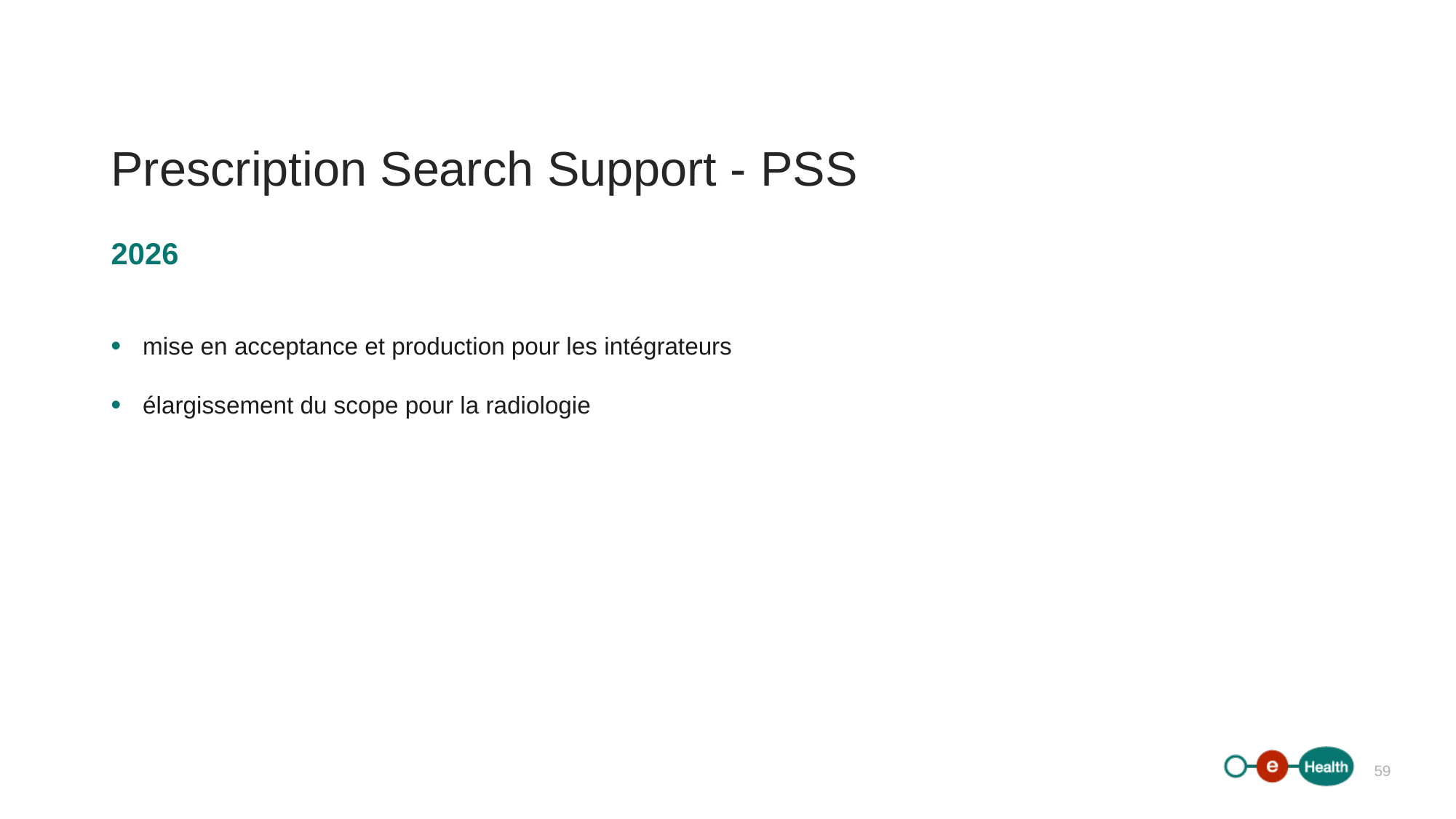

# Prescription Search Support - PSS
2026
mise en acceptance et production pour les intégrateurs
élargissement du scope pour la radiologie
59